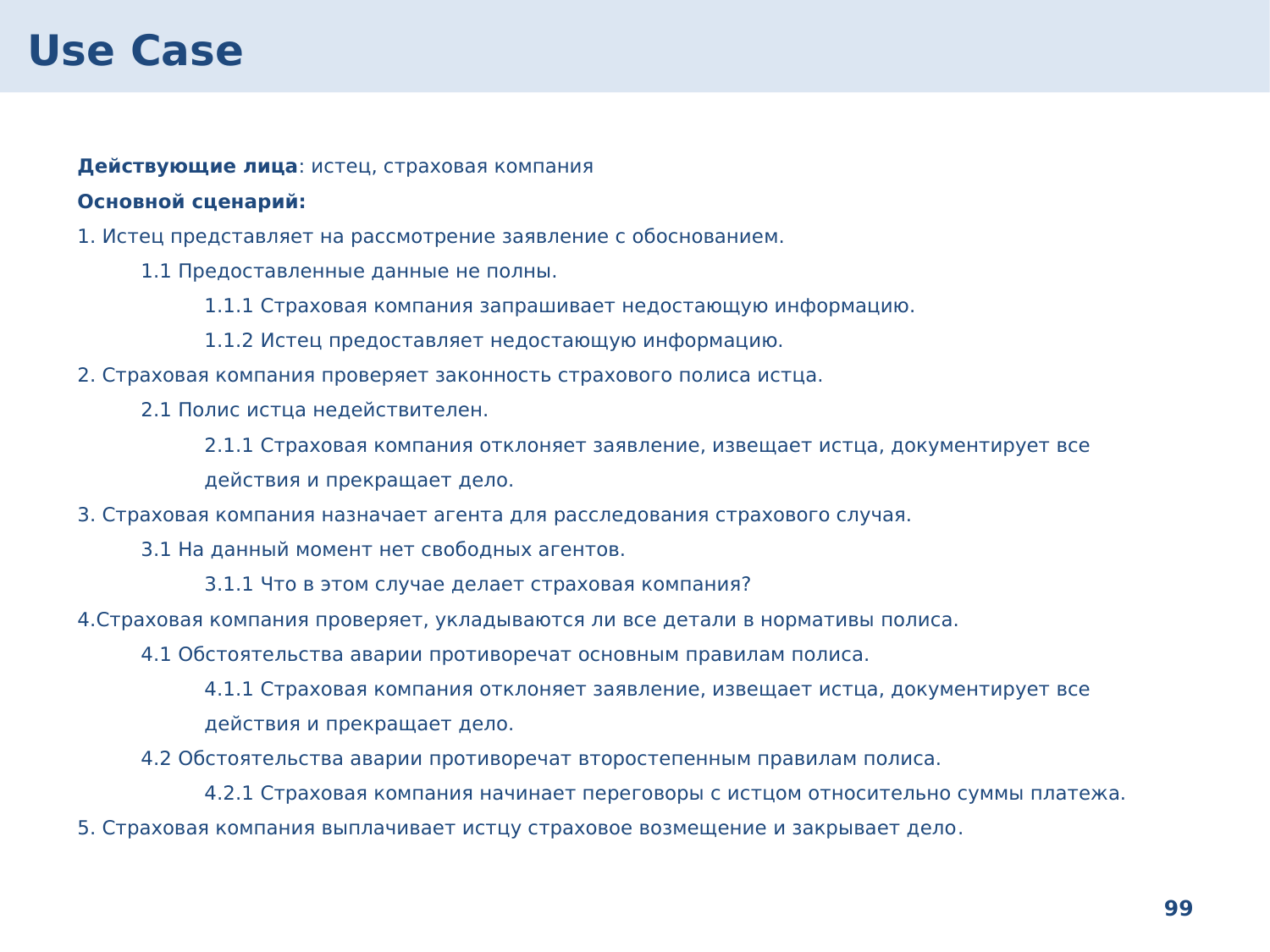

Use Case
Действующие лица: истец, страховая компания
Основной сценарий:
1. Истец представляет на рассмотрение заявление с обоснованием.
1.1 Предоставленные данные не полны.
1.1.1 Страховая компания запрашивает недостающую информацию.
1.1.2 Истец предоставляет недостающую информацию.
2. Страховая компания проверяет законность страхового полиса истца.
2.1 Полис истца недействителен.
2.1.1 Страховая компания отклоняет заявление, извещает истца, документирует все действия и прекращает дело.
3. Страховая компания назначает агента для расследования страхового случая.
3.1 На данный момент нет свободных агентов.
3.1.1 Что в этом случае делает страховая компания?
4.Страховая компания проверяет, укладываются ли все детали в нормативы полиса.
4.1 Обстоятельства аварии противоречат основным правилам полиса.
4.1.1 Страховая компания отклоняет заявление, извещает истца, документирует все действия и прекращает дело.
4.2 Обстоятельства аварии противоречат второстепенным правилам полиса.
4.2.1 Страховая компания начинает переговоры с истцом относительно суммы платежа.
5. Страховая компания выплачивает истцу страховое возмещение и закрывает дело.
99